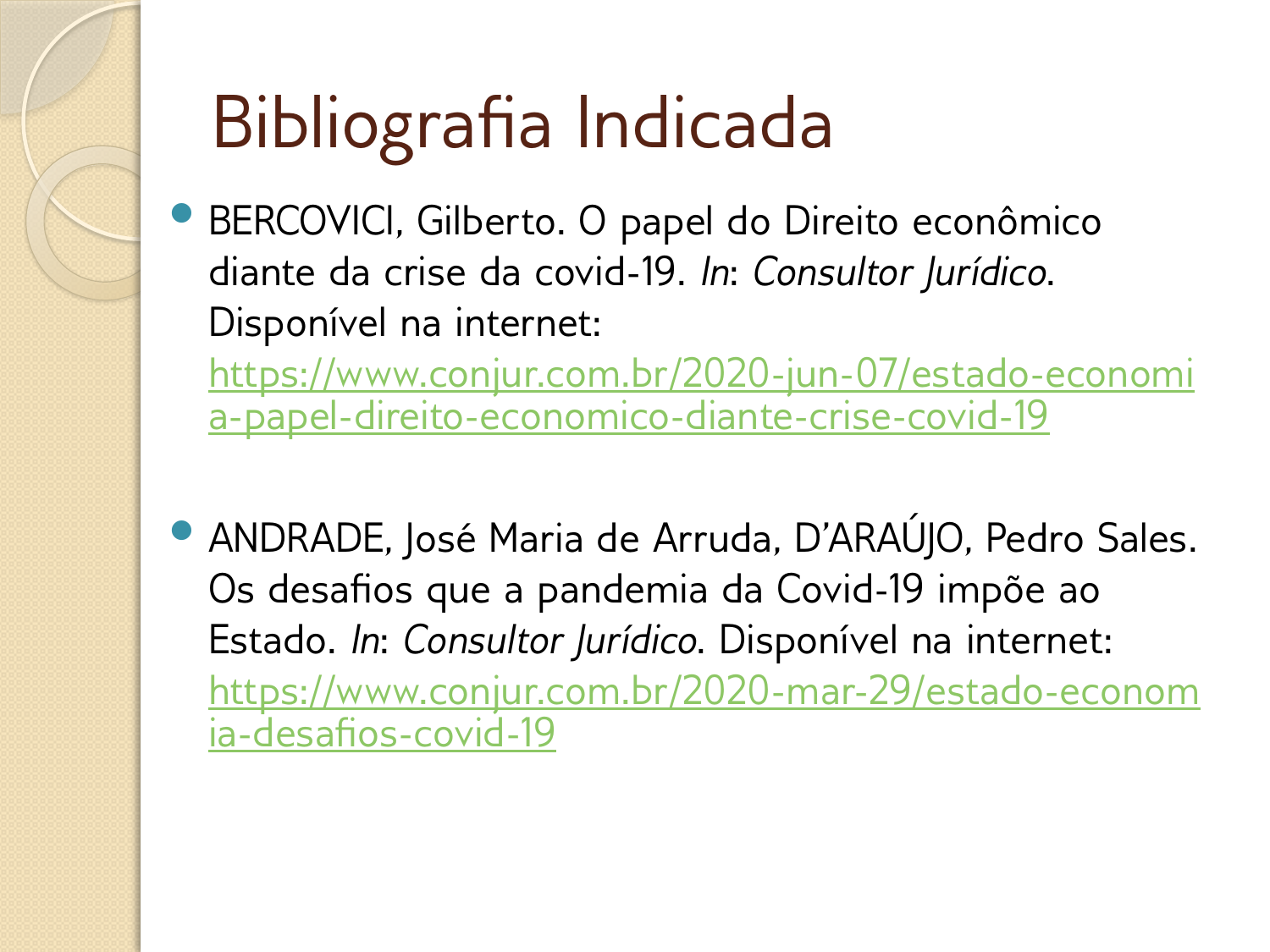

# Bibliografia Indicada
BERCOVICI, Gilberto. O papel do Direito econômico diante da crise da covid-19. In: Consultor Jurídico. Disponível na internet: https://www.conjur.com.br/2020-jun-07/estado-economia-papel-direito-economico-diante-crise-covid-19

ANDRADE, José Maria de Arruda, D’ARAÚJO, Pedro Sales. Os desafios que a pandemia da Covid-19 impõe ao Estado. In: Consultor Jurídico. Disponível na internet: https://www.conjur.com.br/2020-mar-29/estado-economia-desafios-covid-19